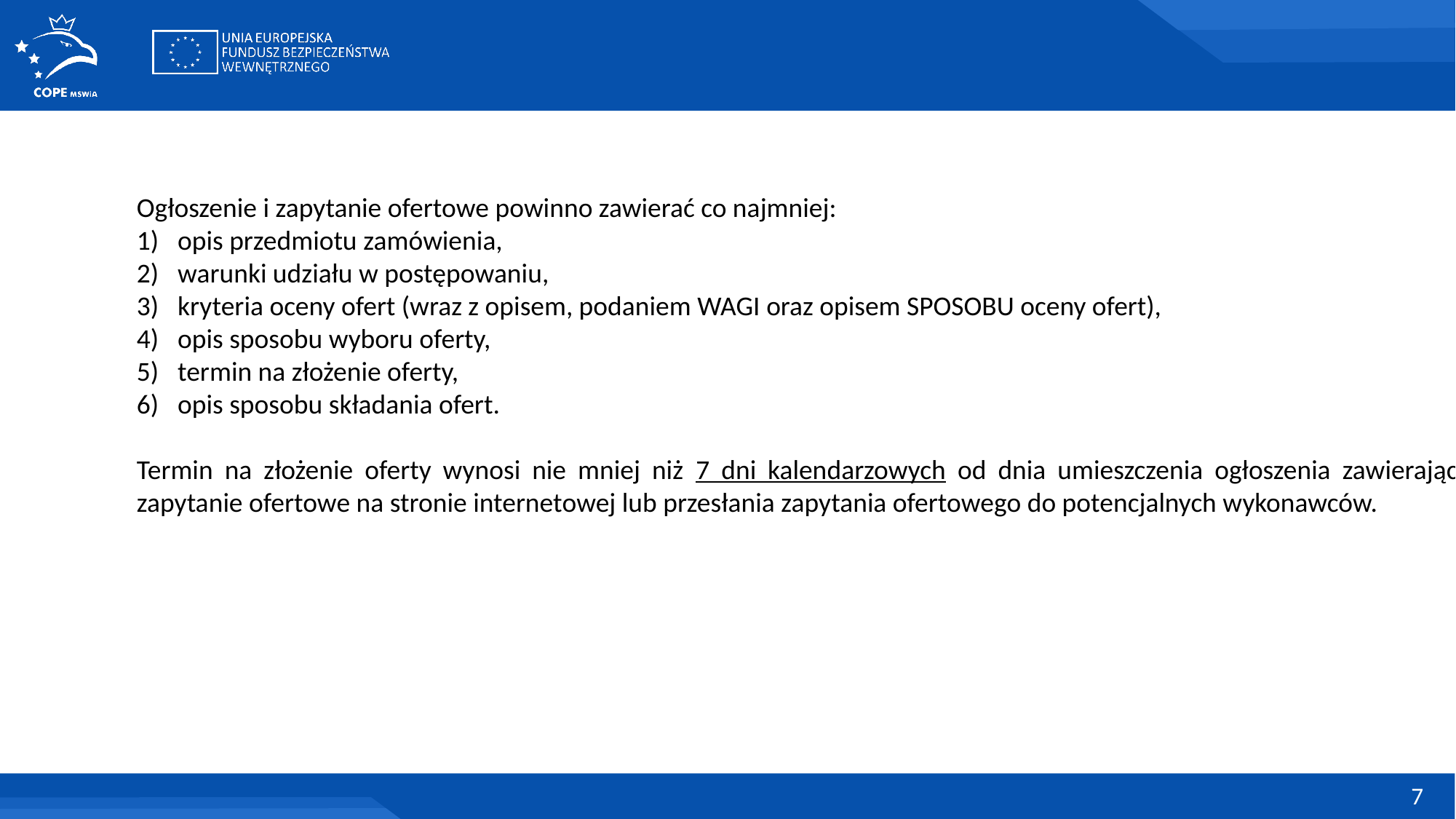

Ogłoszenie i zapytanie ofertowe powinno zawierać co najmniej:
opis przedmiotu zamówienia,
warunki udziału w postępowaniu,
kryteria oceny ofert (wraz z opisem, podaniem WAGI oraz opisem SPOSOBU oceny ofert),
opis sposobu wyboru oferty,
termin na złożenie oferty,
opis sposobu składania ofert.

Termin na złożenie oferty wynosi nie mniej niż 7 dni kalendarzowych od dnia umieszczenia ogłoszenia zawierającego zapytanie ofertowe na stronie internetowej lub przesłania zapytania ofertowego do potencjalnych wykonawców.
7